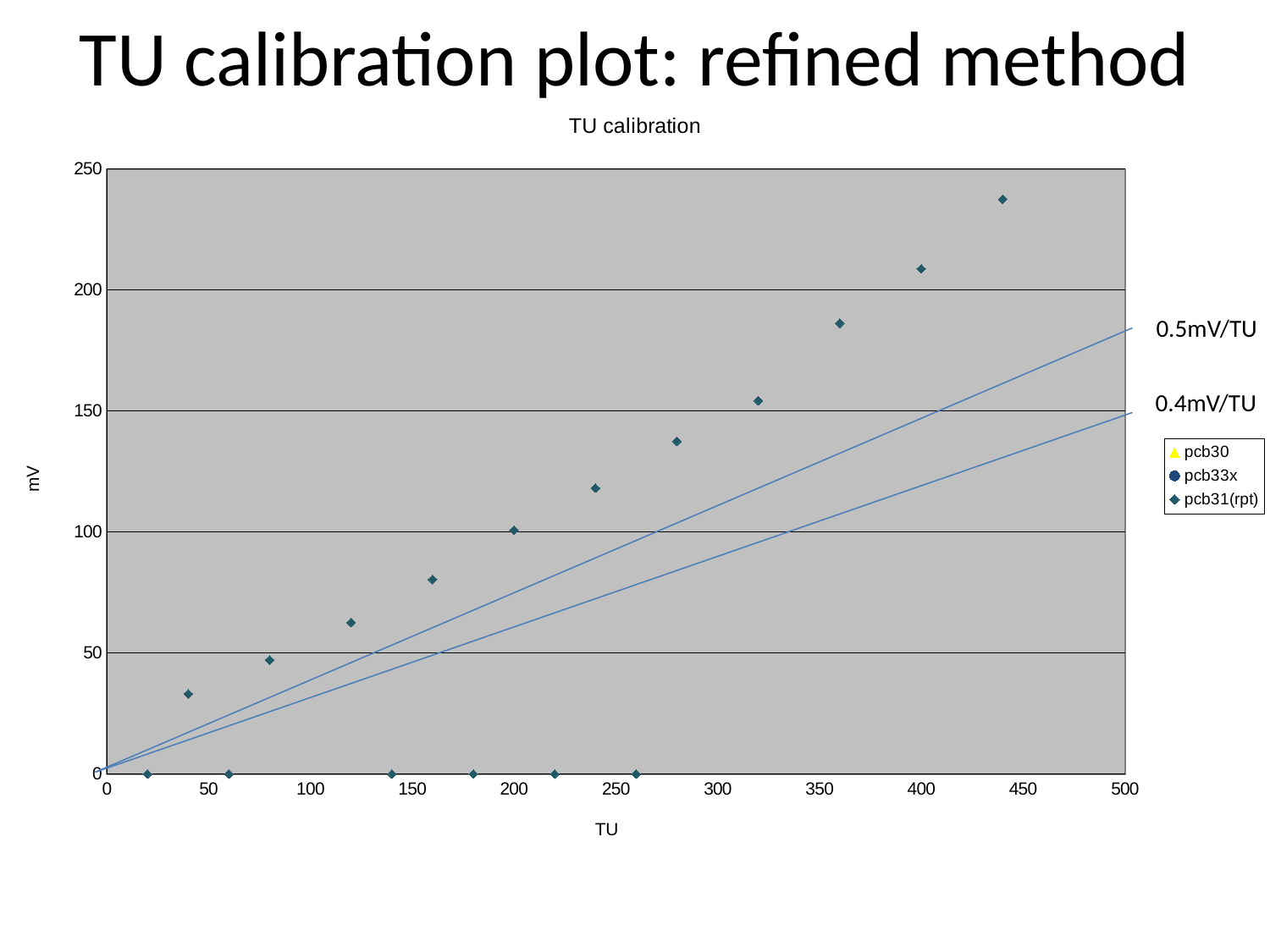

# TU calibration plot: refined method

### Chart: TU calibration

| Category |  |  |  |
|---|---|---|---|
0.5mV/TU
0.4mV/TU